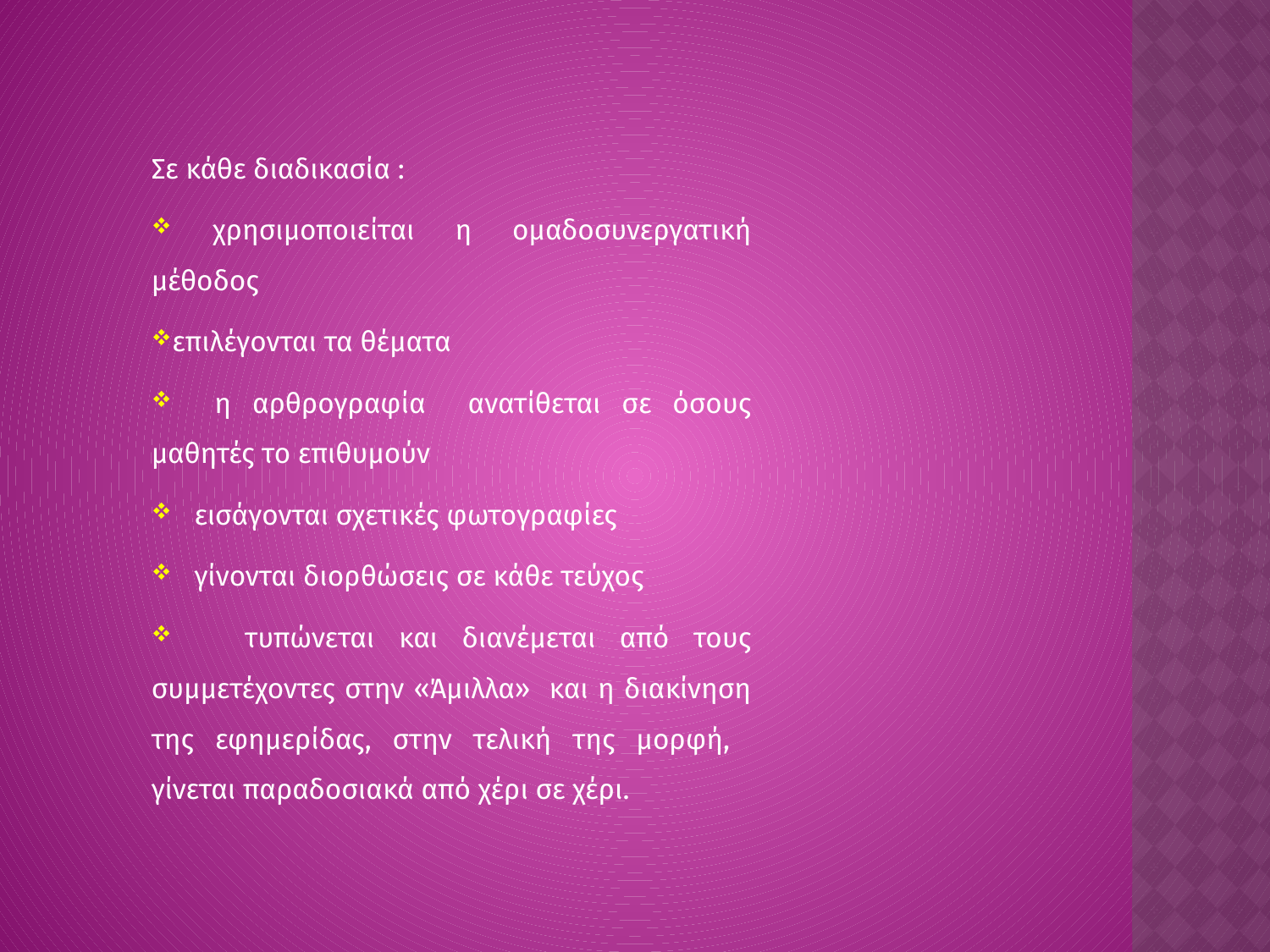

Σε κάθε διαδικασία :
 χρησιμοποιείται η ομαδοσυνεργατική μέθοδος
επιλέγονται τα θέματα
  η αρθρογραφία  ανατίθεται σε όσους μαθητές το επιθυμούν
   εισάγονται σχετικές φωτογραφίες
   γίνονται διορθώσεις σε κάθε τεύχος
   τυπώνεται και διανέμεται από τους συμμετέχοντες στην «Άμιλλα»  και η διακίνηση της εφημερίδας, στην τελική της μορφή,  γίνεται παραδοσιακά από χέρι σε χέρι.